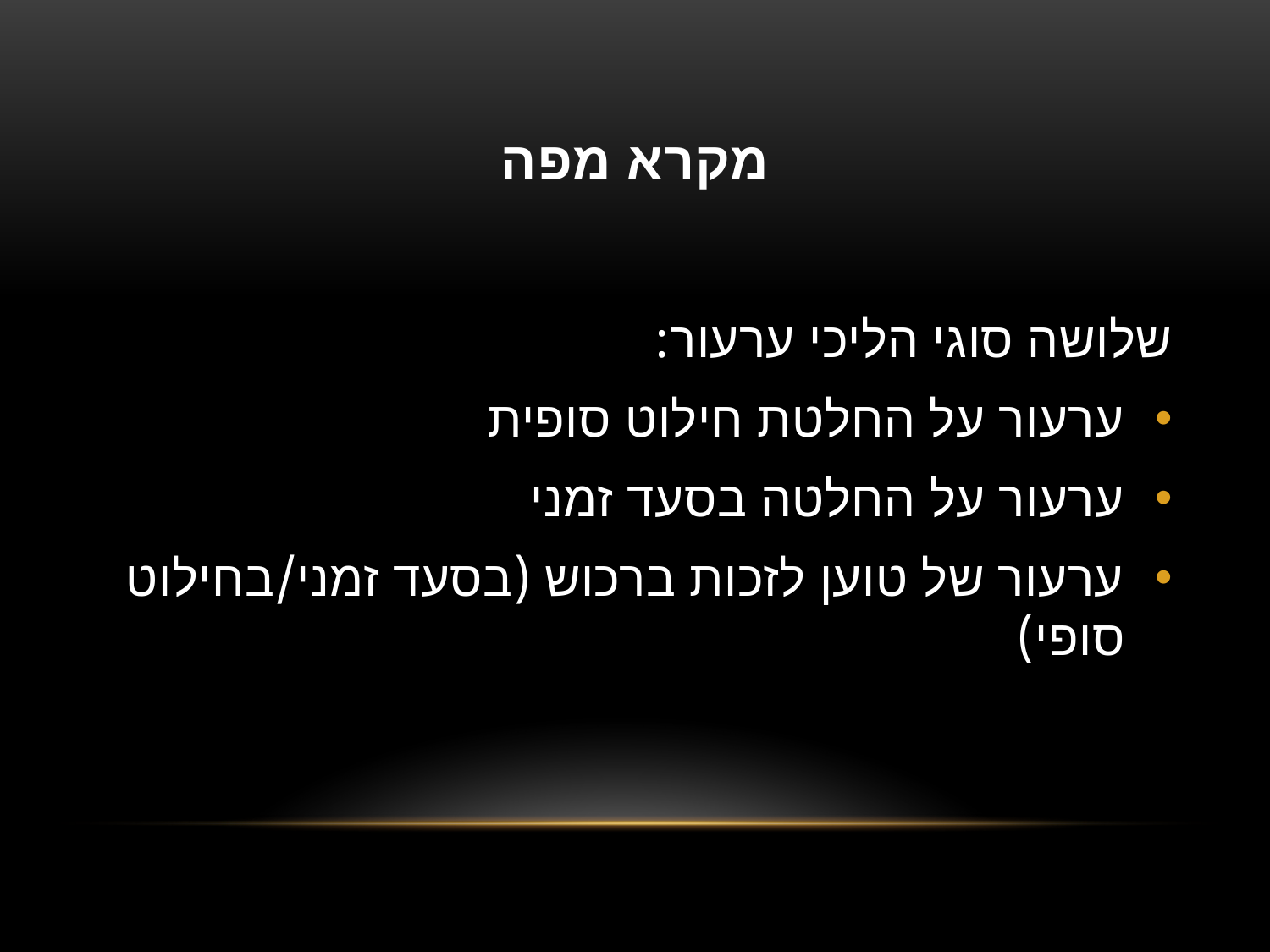

# מקרא מפה

שלושה סוגי הליכי ערעור:
ערעור על החלטת חילוט סופית
ערעור על החלטה בסעד זמני
ערעור של טוען לזכות ברכוש (בסעד זמני/בחילוט סופי)